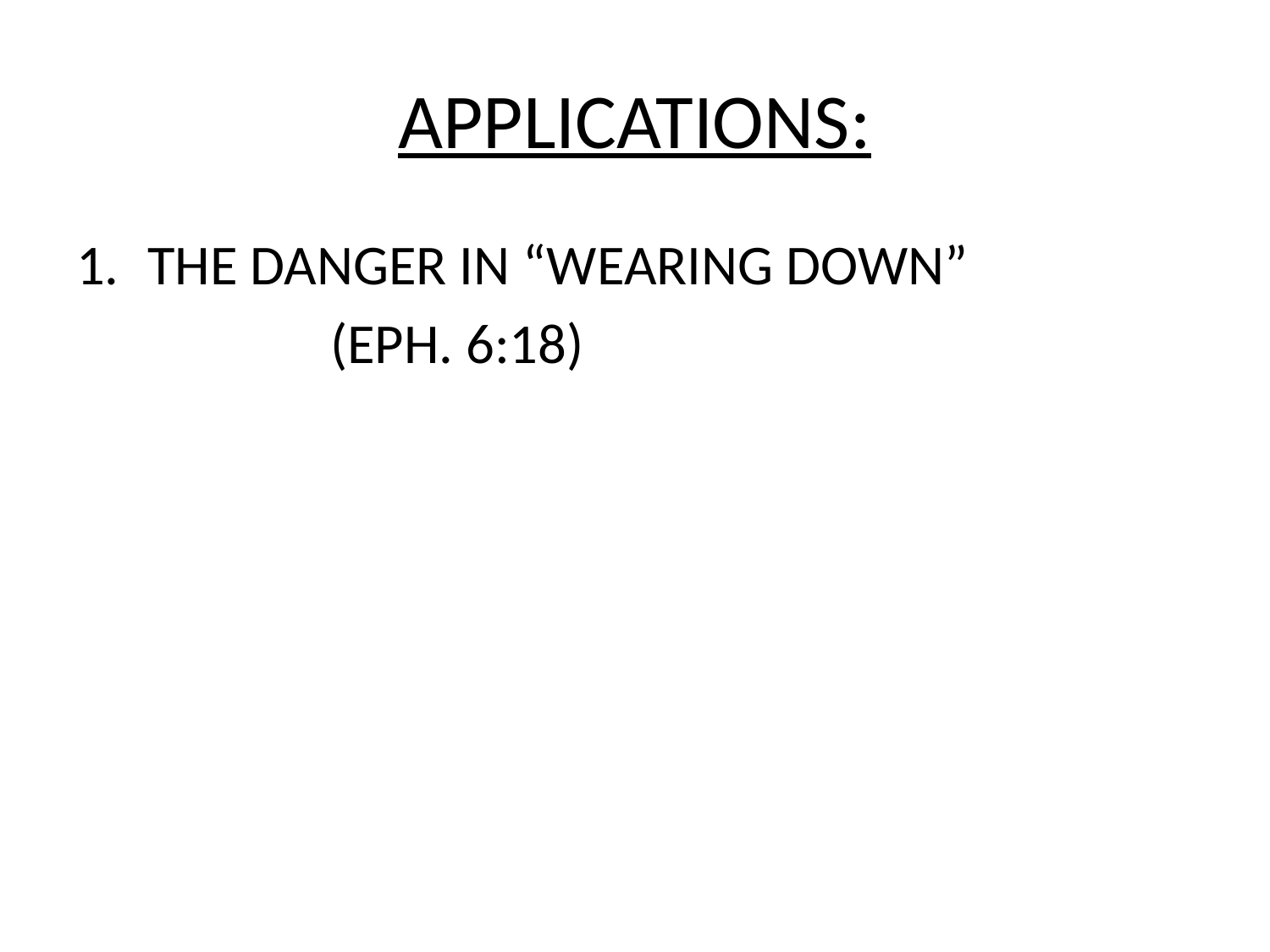

# APPLICATIONS:
THE DANGER IN “WEARING DOWN”
		(EPH. 6:18)